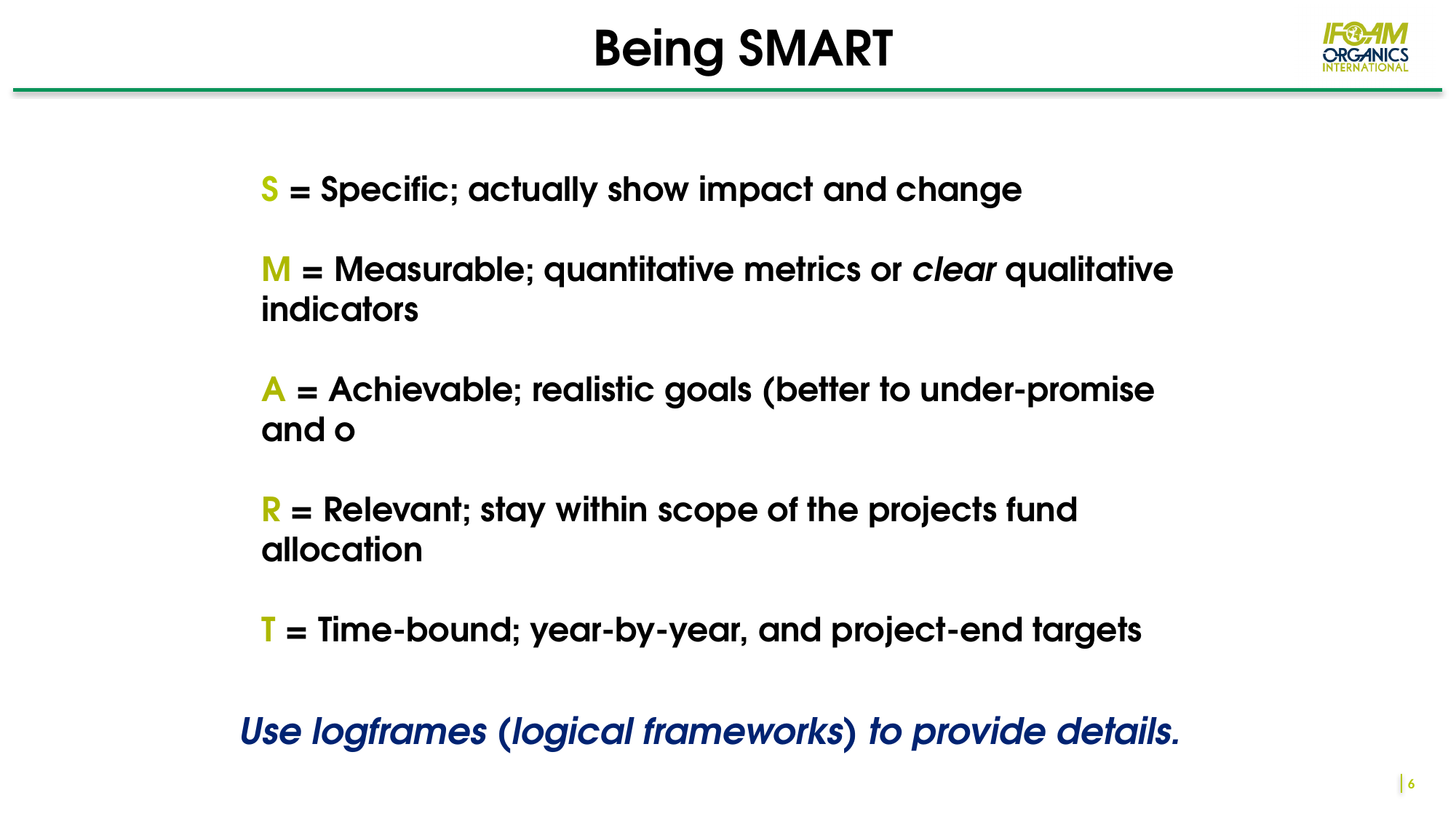

#
Being SMART
S = Specific; actually show impact and change

M = Measurable; quantitative metrics or clear qualitative indicators

A = Achievable; realistic goals (better to under-promise and over-deliver?)

R = Relevant; stay within scope of the projects fund allocation

T = Time-bound; year-by-year, and project-end targets
Use logframes (logical frameworks) to provide details.